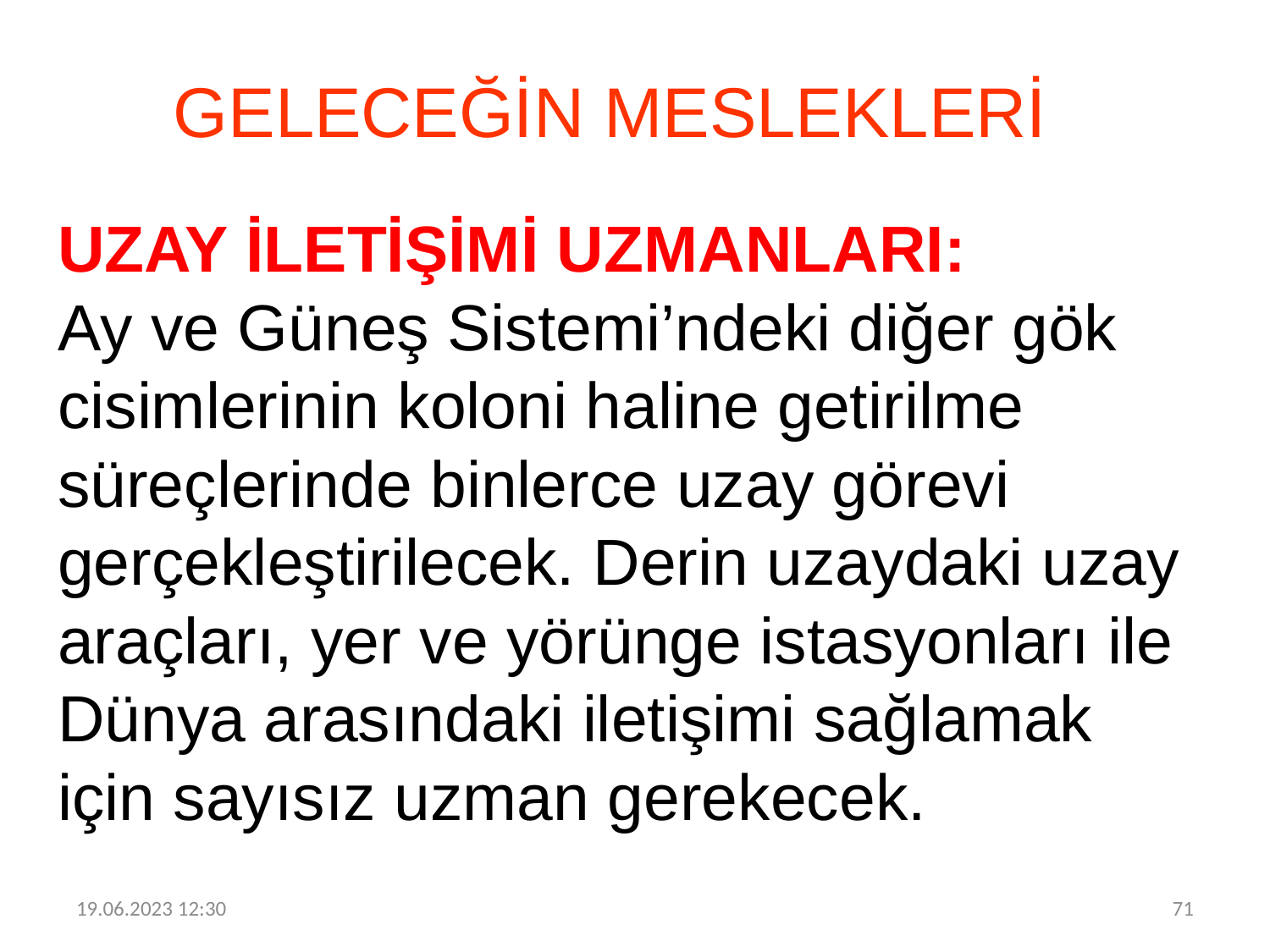

GELECEĞİN MESLEKLERİ
# UZAY İLETİŞİMİ UZMANLARI: Ay ve Güneş Sistemi’ndeki diğer gök cisimlerinin koloni haline getirilme süreçlerinde binlerce uzay görevi gerçekleştirilecek. Derin uzaydaki uzay araçları, yer ve yörünge istasyonları ile Dünya arasındaki iletişimi sağlamak için sayısız uzman gerekecek.
19.06.2023 12:30
71